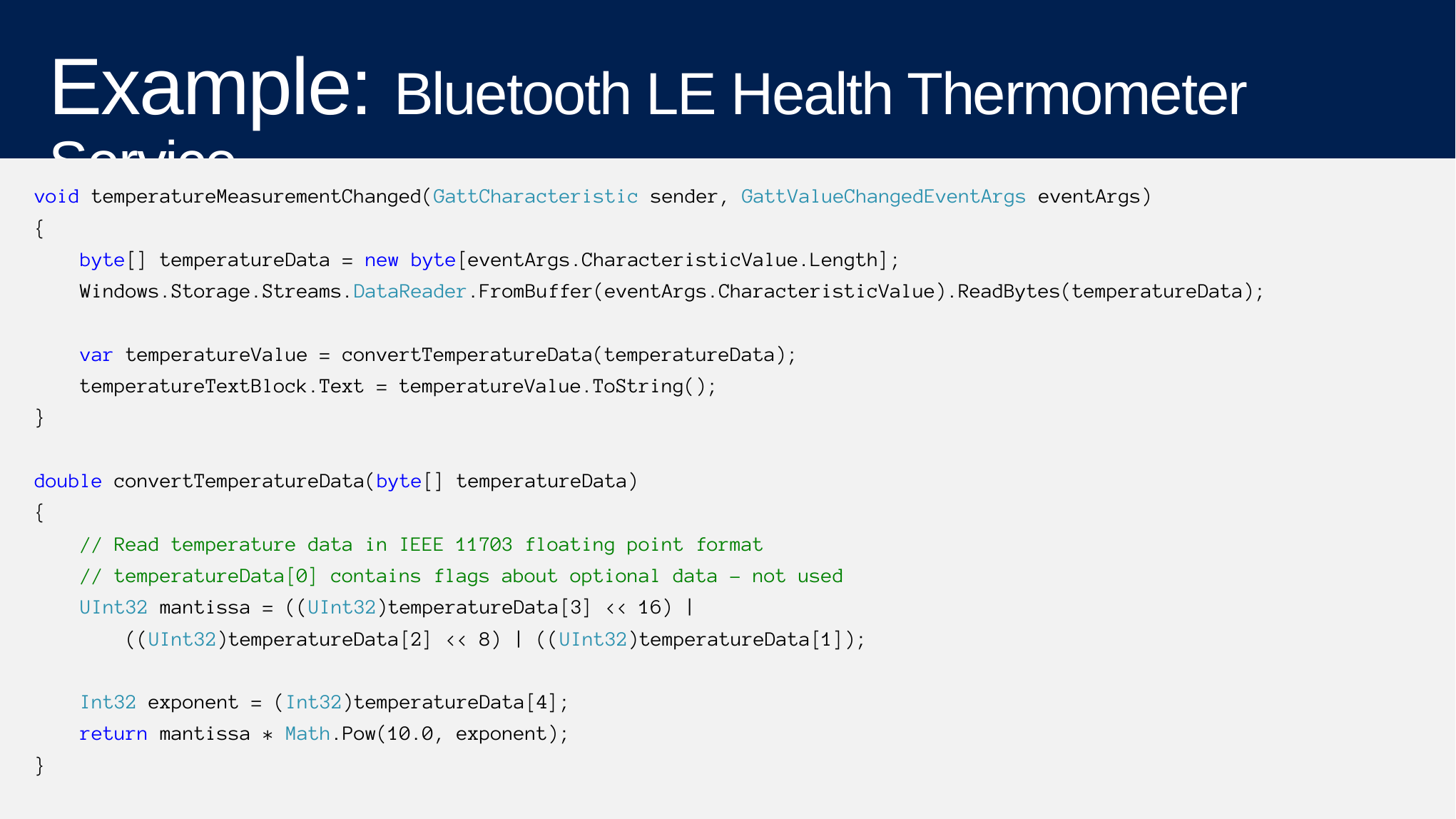

# Example: Bluetooth LE Health Thermometer Service
void temperatureMeasurementChanged(GattCharacteristic sender, GattValueChangedEventArgs eventArgs)
{
    byte[] temperatureData = new byte[eventArgs.CharacteristicValue.Length];
    Windows.Storage.Streams.DataReader.FromBuffer(eventArgs.CharacteristicValue).ReadBytes(temperatureData);

    var temperatureValue = convertTemperatureData(temperatureData);
    temperatureTextBlock.Text = temperatureValue.ToString();
}

double convertTemperatureData(byte[] temperatureData)
{
    // Read temperature data in IEEE 11703 floating point format
    // temperatureData[0] contains flags about optional data - not used
    UInt32 mantissa = ((UInt32)temperatureData[3] << 16) |
        ((UInt32)temperatureData[2] << 8) | ((UInt32)temperatureData[1]);

    Int32 exponent = (Int32)temperatureData[4];
    return mantissa * Math.Pow(10.0, exponent);
}